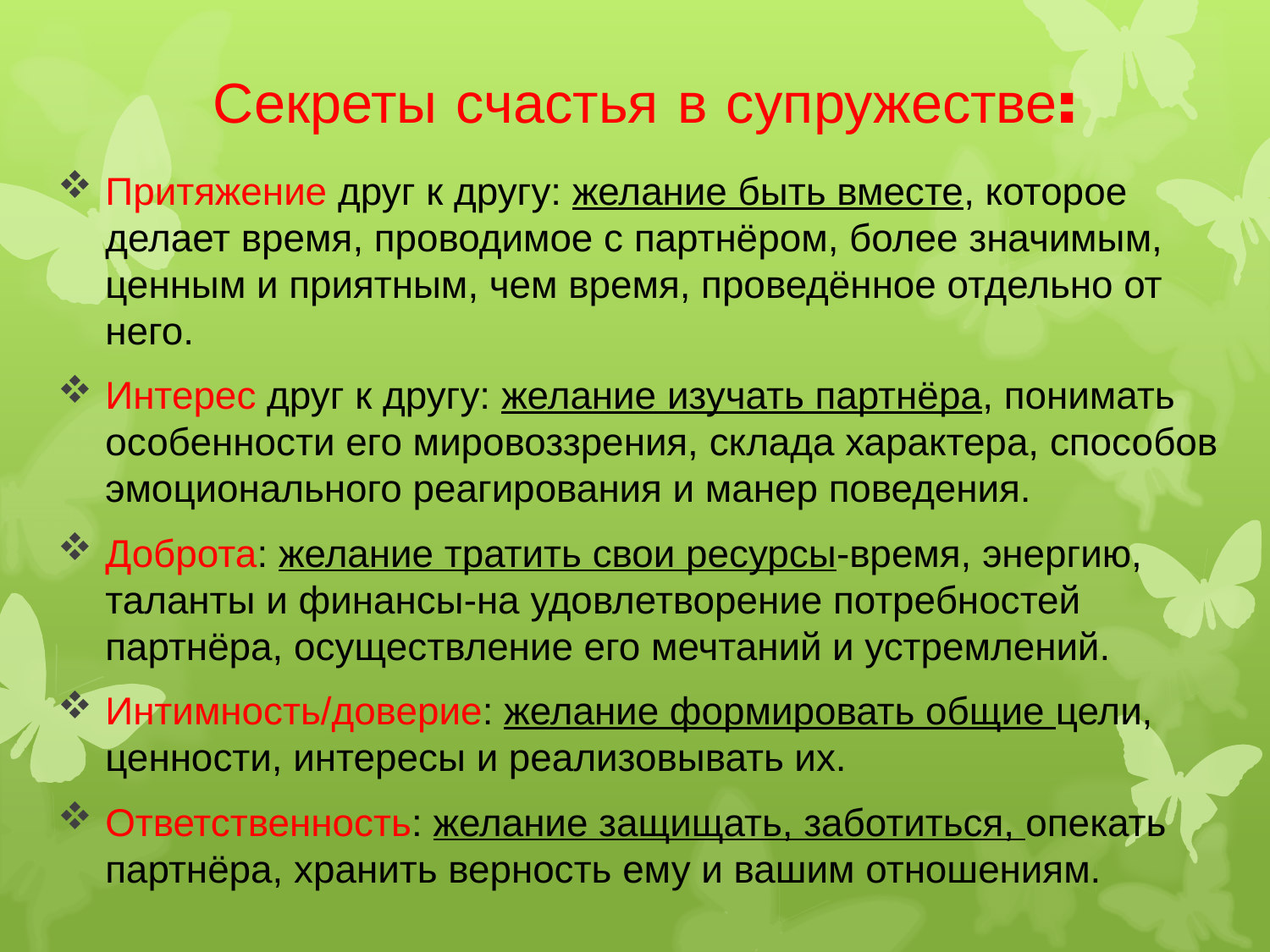

# Секреты счастья в супружестве:
Притяжение друг к другу: желание быть вместе, которое делает время, проводимое с партнёром, более значимым, ценным и приятным, чем время, проведённое отдельно от него.
Интерес друг к другу: желание изучать партнёра, понимать особенности его мировоззрения, склада характера, способов эмоционального реагирования и манер поведения.
Доброта: желание тратить свои ресурсы-время, энергию, таланты и финансы-на удовлетворение потребностей партнёра, осуществление его мечтаний и устремлений.
Интимность/доверие: желание формировать общие цели, ценности, интересы и реализовывать их.
Ответственность: желание защищать, заботиться, опекать партнёра, хранить верность ему и вашим отношениям.